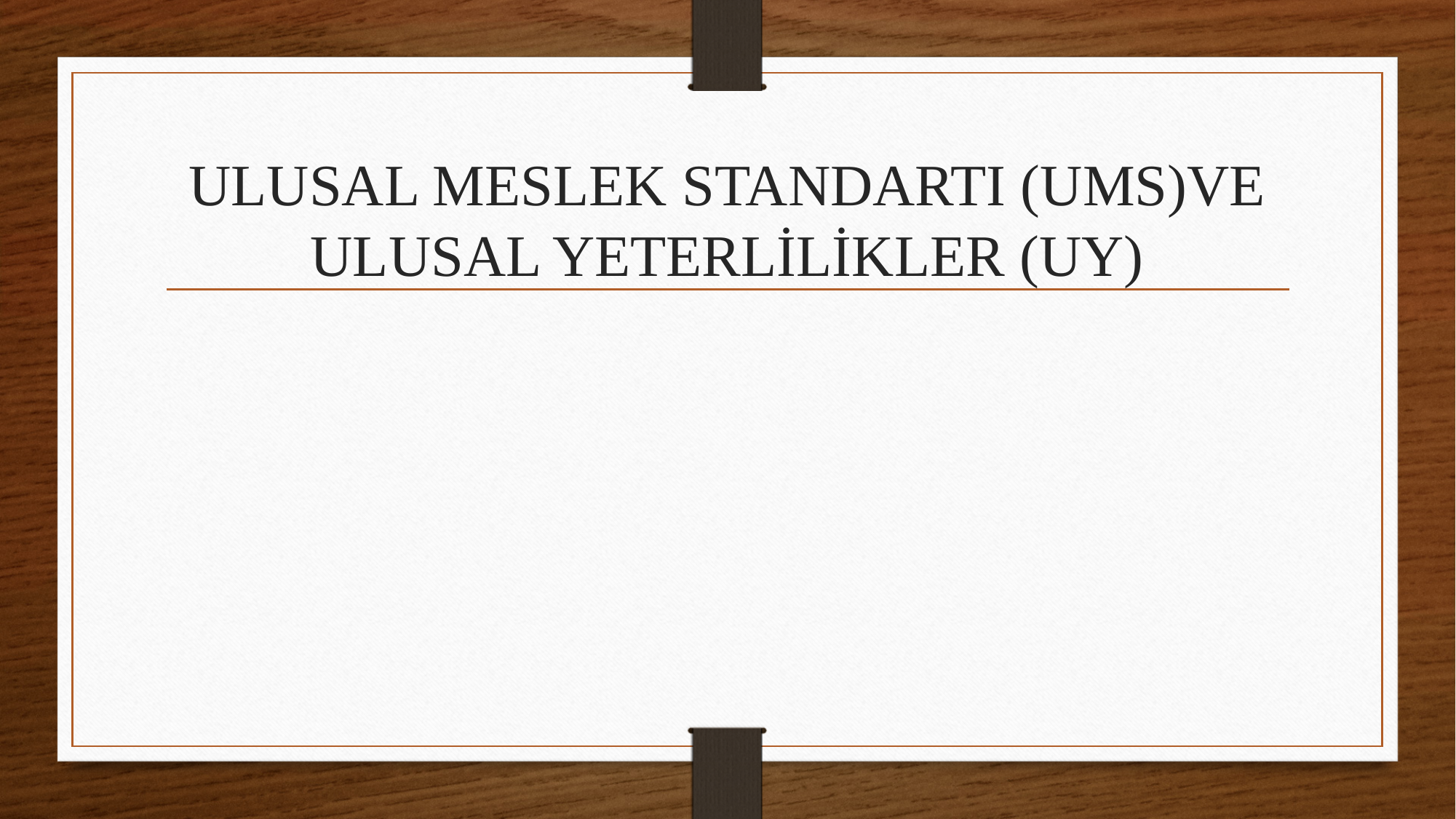

# ULUSAL MESLEK STANDARTI (UMS)VE ULUSAL YETERLİLİKLER (UY)